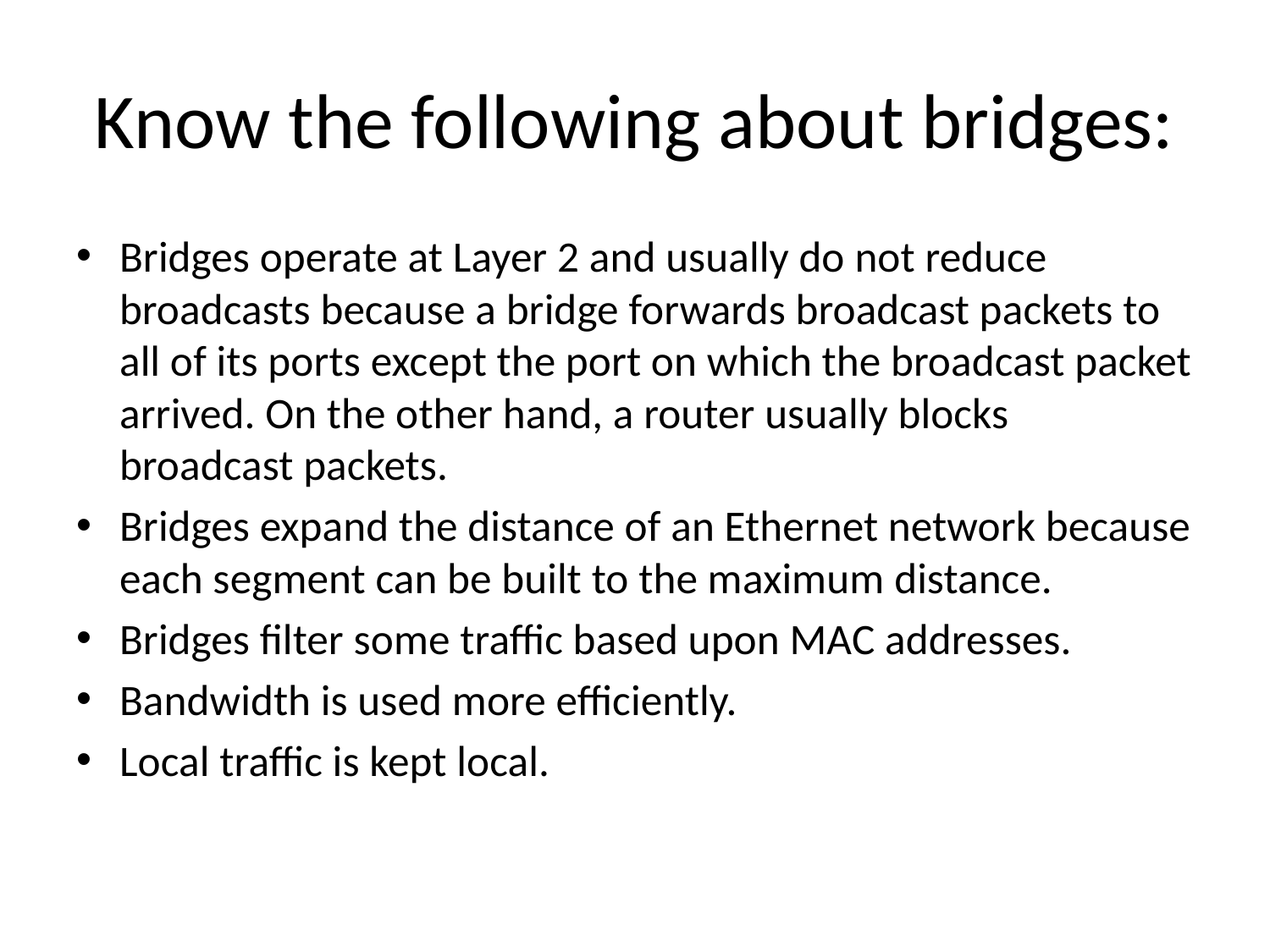

# Know the following about bridges:
Bridges operate at Layer 2 and usually do not reduce broadcasts because a bridge forwards broadcast packets to all of its ports except the port on which the broadcast packet arrived. On the other hand, a router usually blocks broadcast packets.
Bridges expand the distance of an Ethernet network because each segment can be built to the maximum distance.
Bridges filter some traffic based upon MAC addresses.
Bandwidth is used more efficiently.
Local traffic is kept local.